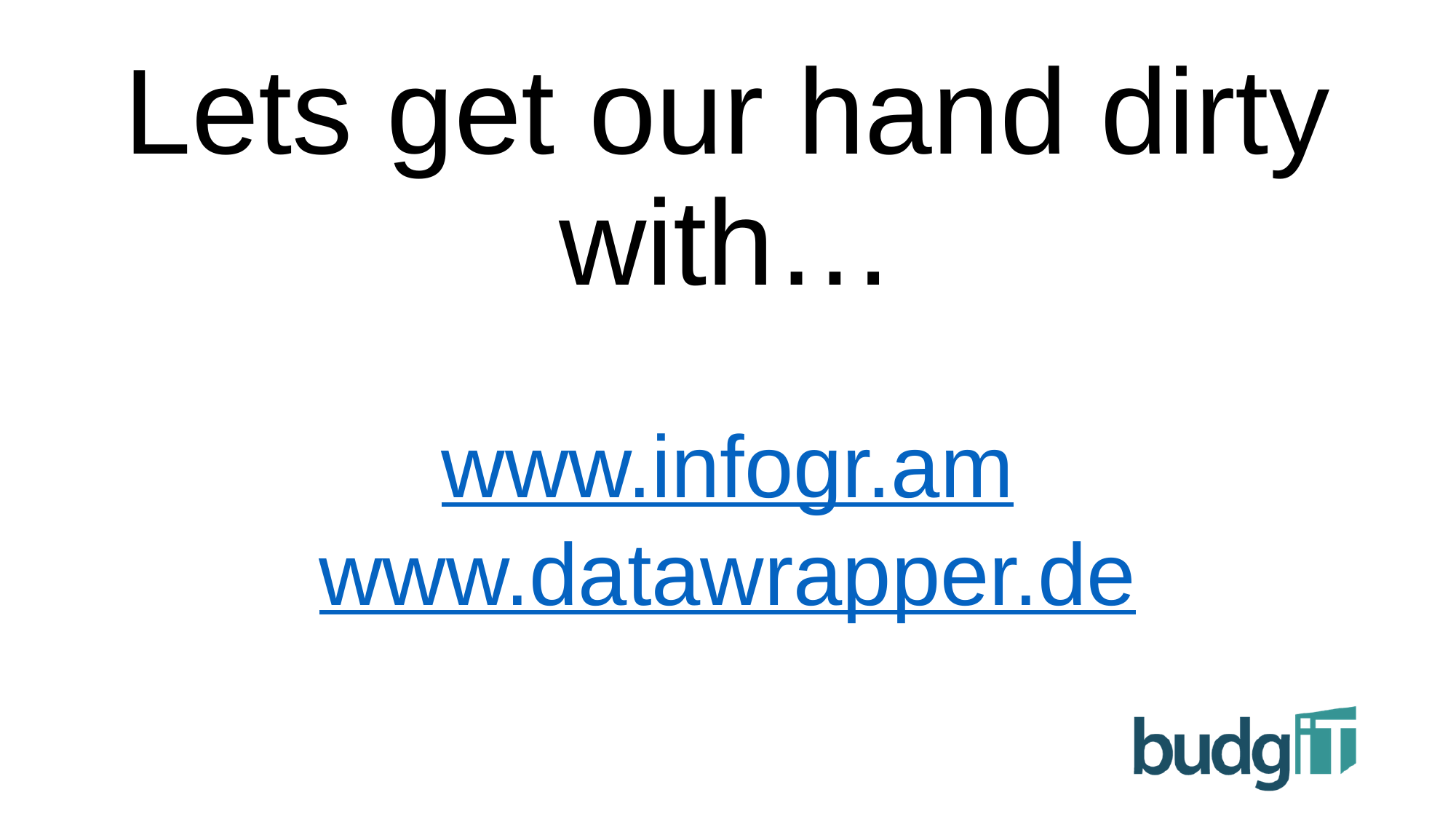

# Lets get our hand dirty with…
www.infogr.am
www.datawrapper.de